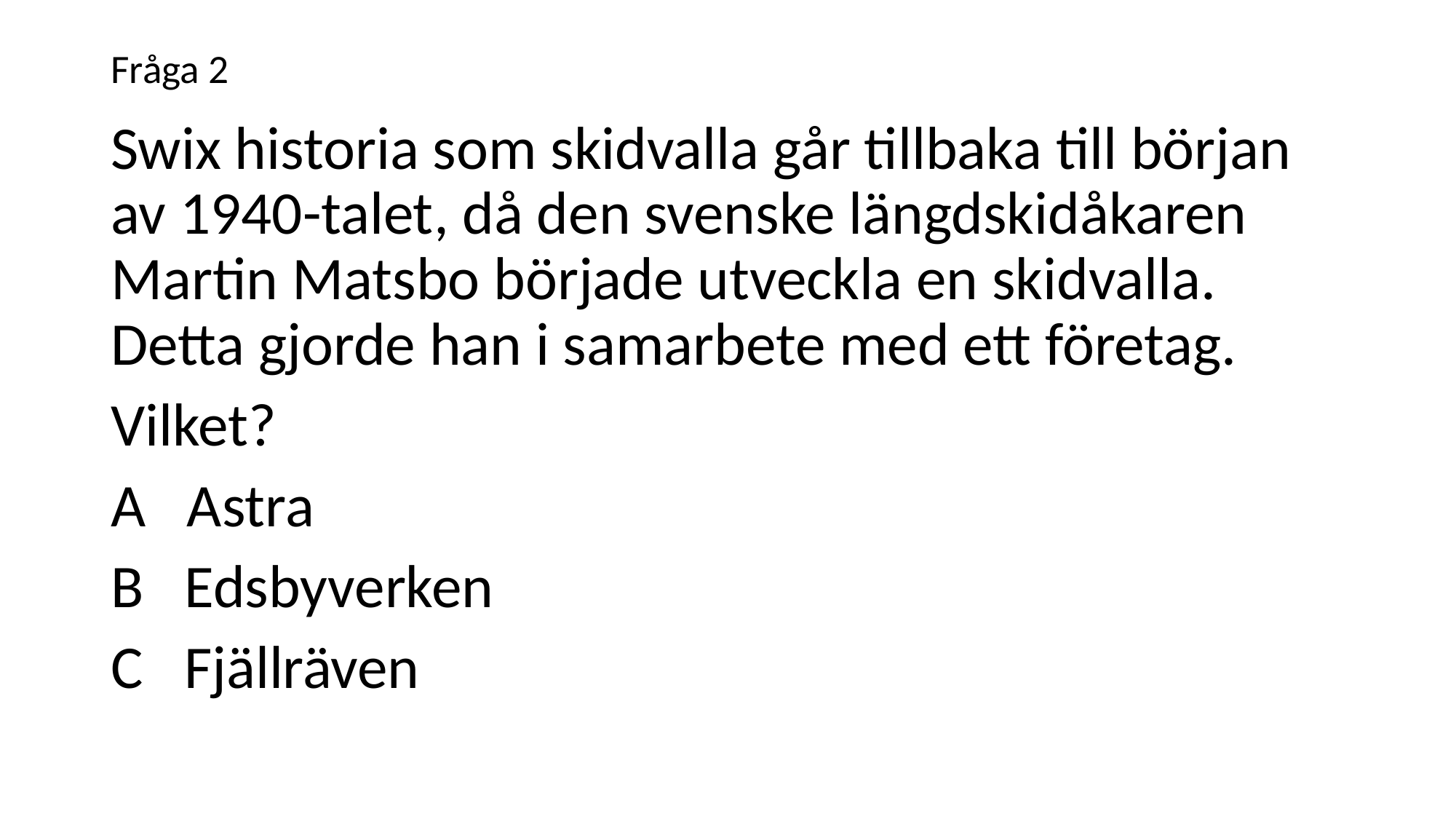

# Fråga 2
Swix historia som skidvalla går tillbaka till början av 1940-talet, då den svenske längdskidåkaren Martin Matsbo började utveckla en skidvalla. Detta gjorde han i samarbete med ett företag.
Vilket?
A   Astra
B   Edsbyverken
C   Fjällräven